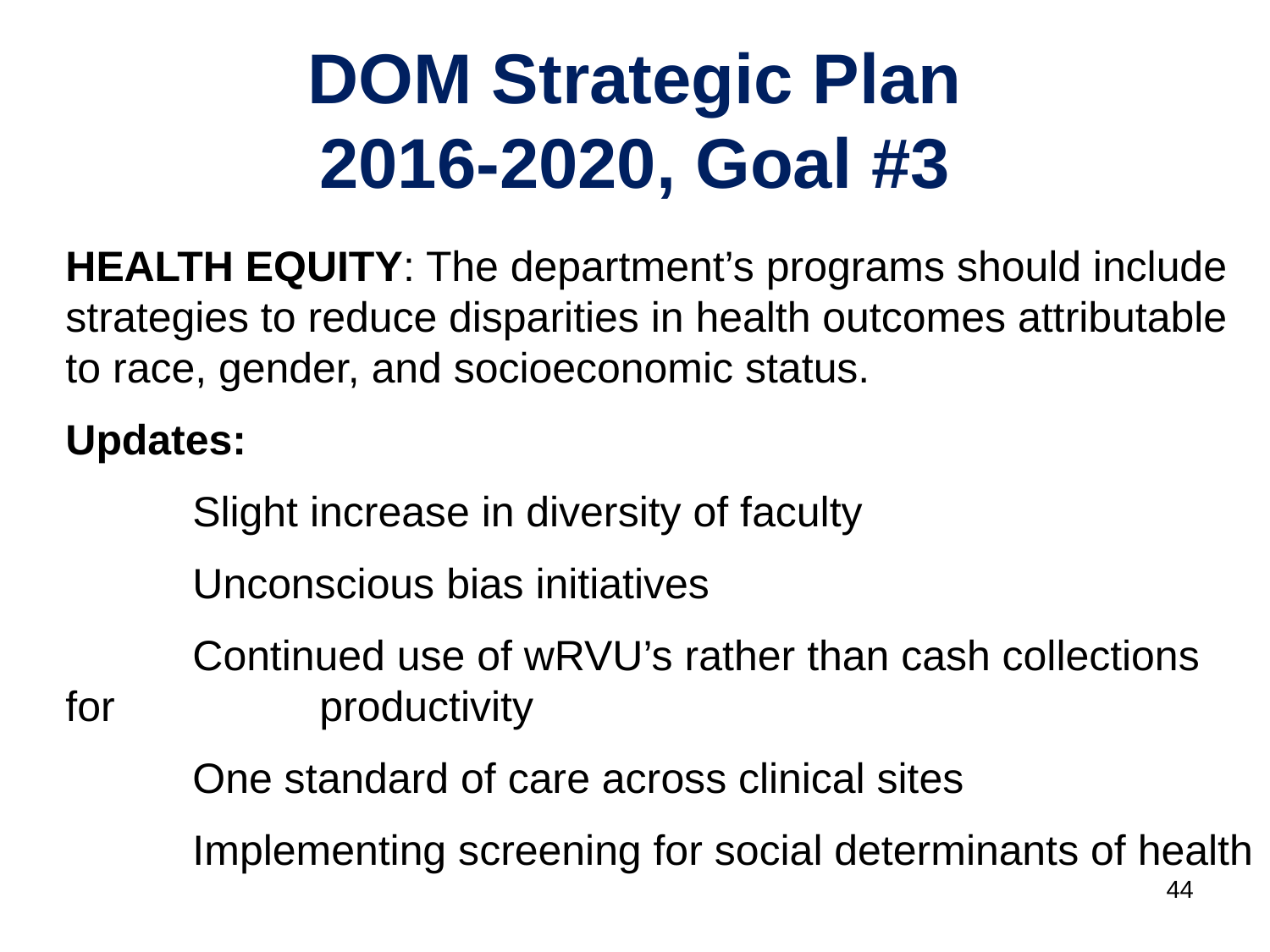

# DOM Strategic Plan 2016-2020, Goal #3
HEALTH EQUITY: The department’s programs should include strategies to reduce disparities in health outcomes attributable to race, gender, and socioeconomic status.
Updates:
	Slight increase in diversity of faculty
	Unconscious bias initiatives
	Continued use of wRVU’s rather than cash collections for 		productivity
	One standard of care across clinical sites
	Implementing screening for social determinants of health

44